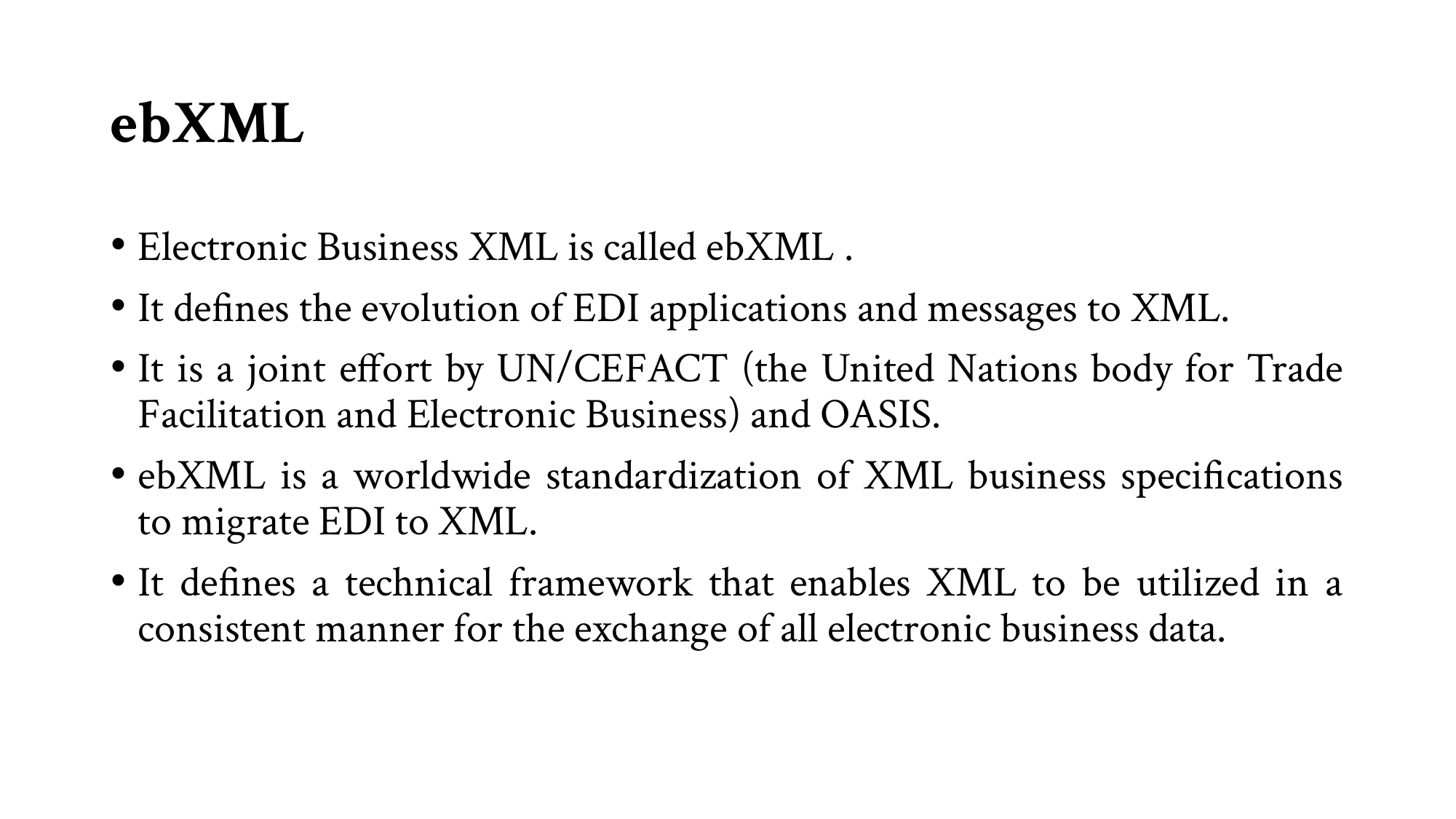

# ebXML
Electronic Business XML is called ebXML .
It defines the evolution of EDI applications and messages to XML.
It is a joint effort by UN/CEFACT (the United Nations body for Trade Facilitation and Electronic Business) and OASIS.
ebXML is a worldwide standardization of XML business specifications to migrate EDI to XML.
It defines a technical framework that enables XML to be utilized in a consistent manner for the exchange of all electronic business data.